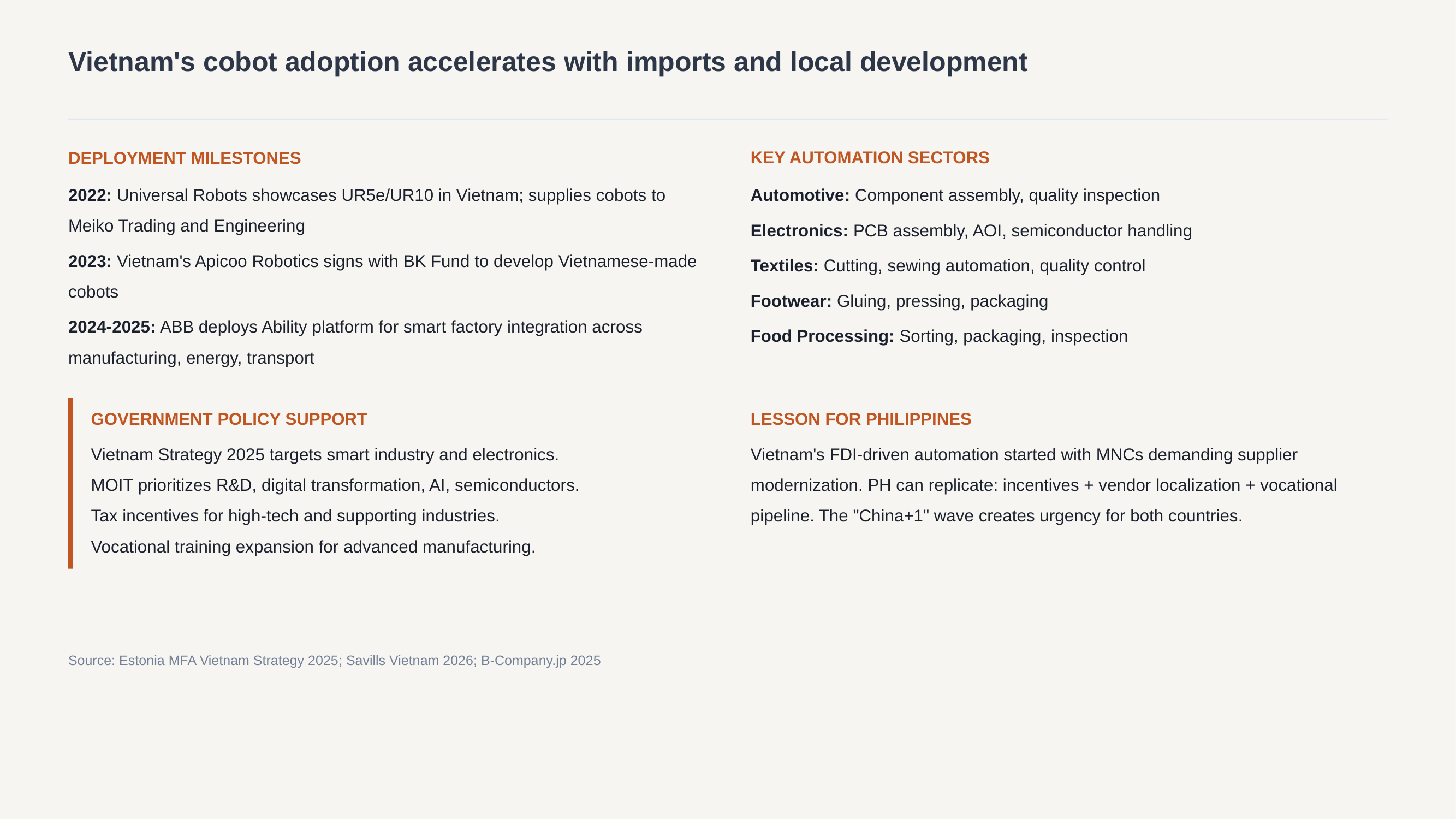

Vietnam's cobot adoption accelerates with imports and local development

DEPLOYMENT MILESTONES
2022: Universal Robots showcases UR5e/UR10 in Vietnam; supplies cobots to Meiko Trading and Engineering
2023: Vietnam's Apicoo Robotics signs with BK Fund to develop Vietnamese-made cobots
2024-2025: ABB deploys Ability platform for smart factory integration across manufacturing, energy, transport
KEY AUTOMATION SECTORS
Automotive: Component assembly, quality inspection
Electronics: PCB assembly, AOI, semiconductor handling
Textiles: Cutting, sewing automation, quality control
Footwear: Gluing, pressing, packaging
Food Processing: Sorting, packaging, inspection

GOVERNMENT POLICY SUPPORT
Vietnam Strategy 2025 targets smart industry and electronics.
MOIT prioritizes R&D, digital transformation, AI, semiconductors.
Tax incentives for high-tech and supporting industries.
Vocational training expansion for advanced manufacturing.
LESSON FOR PHILIPPINES
Vietnam's FDI-driven automation started with MNCs demanding supplier modernization. PH can replicate: incentives + vendor localization + vocational pipeline. The "China+1" wave creates urgency for both countries.
Source: Estonia MFA Vietnam Strategy 2025; Savills Vietnam 2026; B-Company.jp 2025